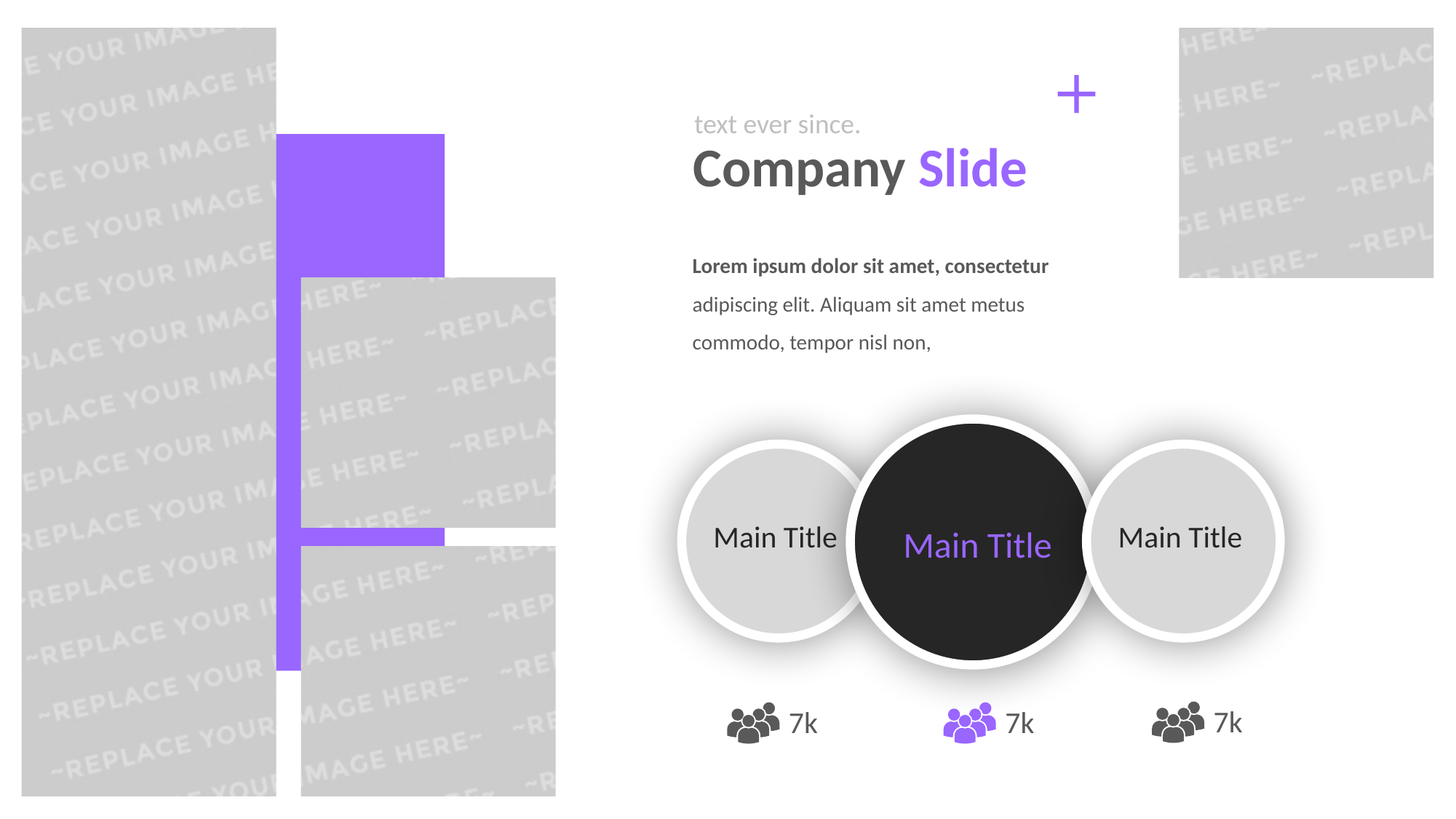

text ever since.
Company Slide
Lorem ipsum dolor sit amet, consectetur adipiscing elit. Aliquam sit amet metus commodo, tempor nisl non,

Main Title
Main Title
Main Title
7k
7k
7k